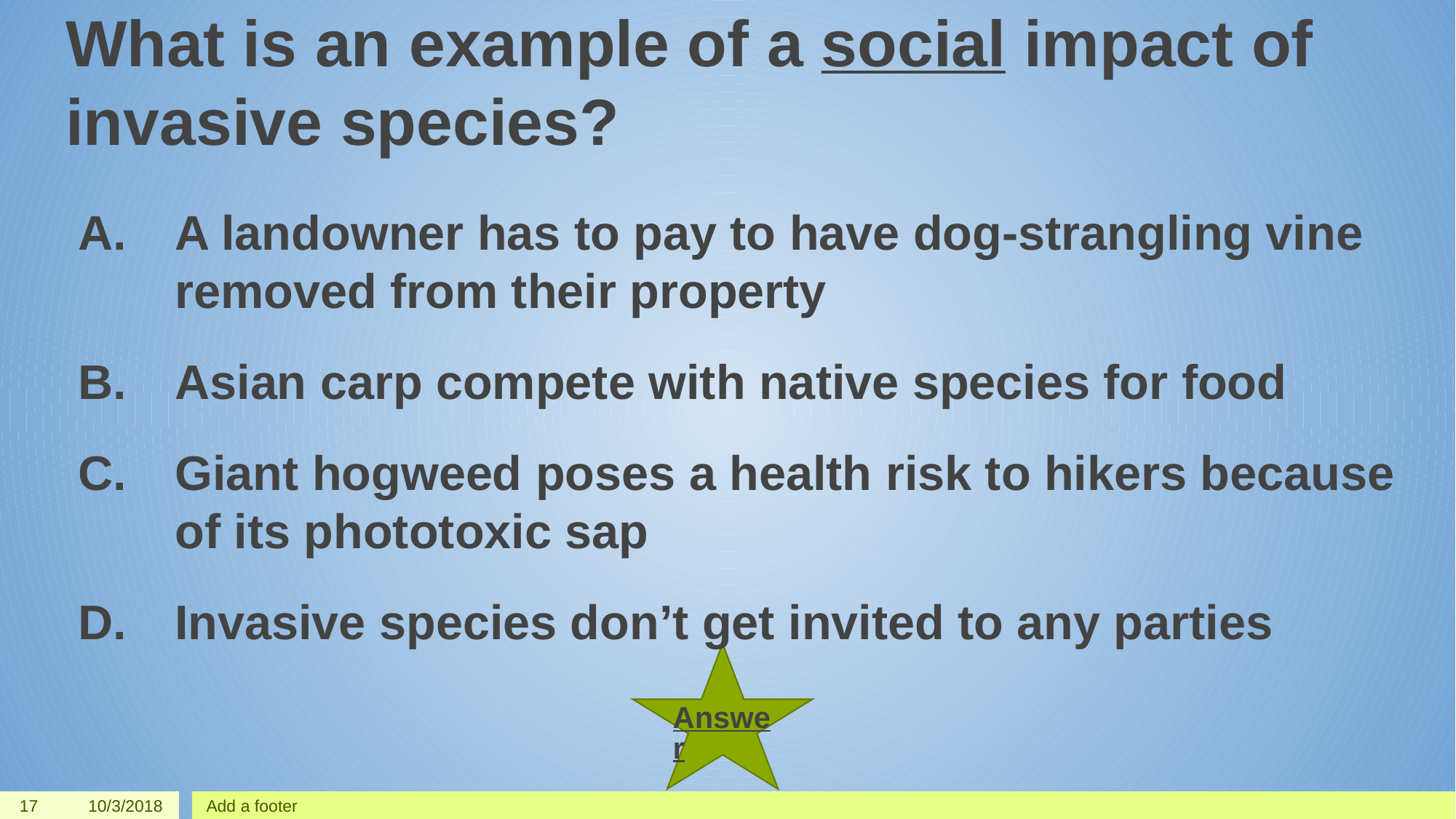

What is an example of a social impact of invasive species?

A landowner has to pay to have dog-strangling vine removed from their property

Asian carp compete with native species for food

Giant hogweed poses a health risk to hikers because of its phototoxic sap

Invasive species don’t get invited to any parties

Answer
17
10/3/2018
Add a footer